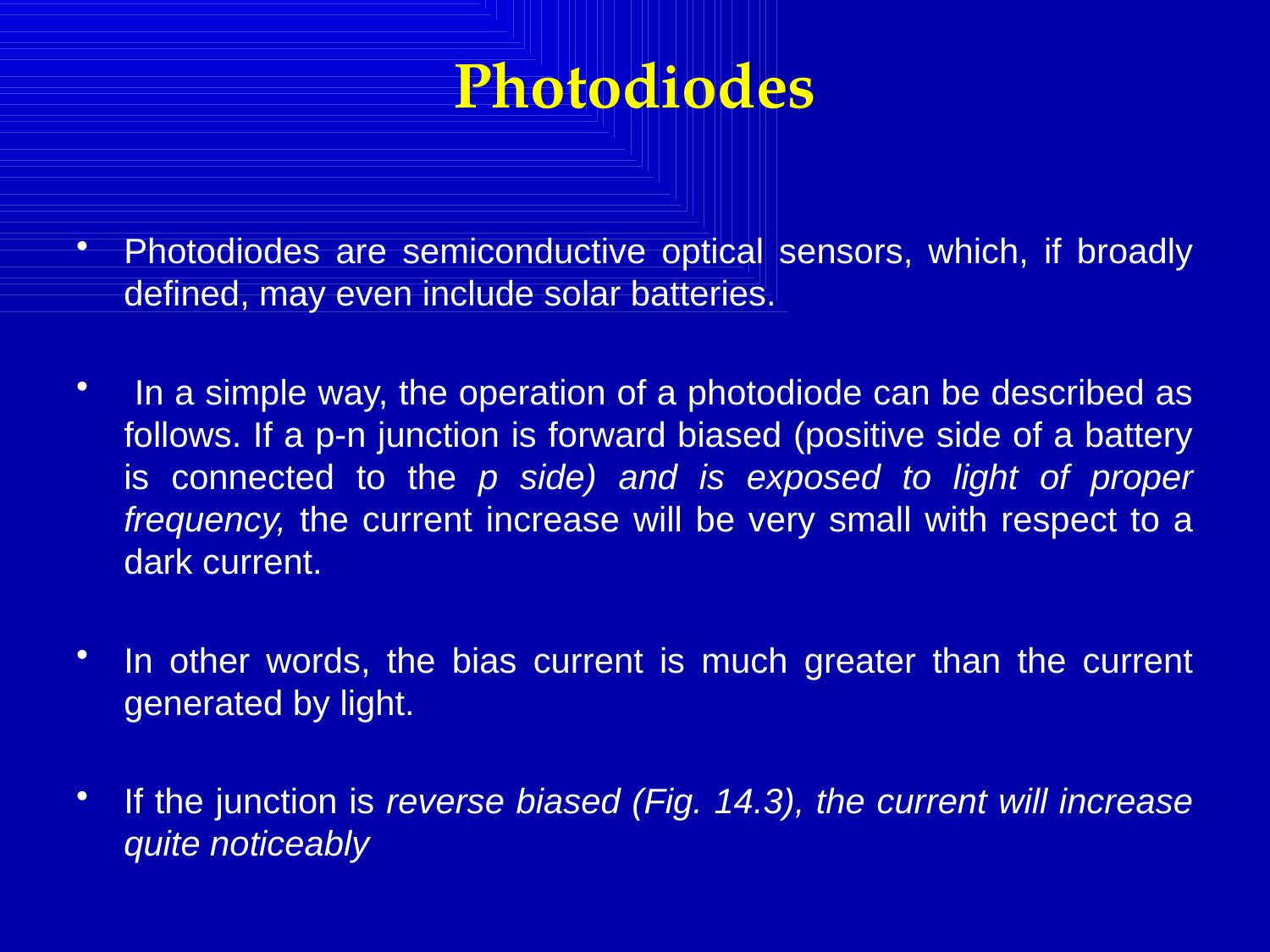

# Photodiodes
Photodiodes are semiconductive optical sensors, which, if broadly defined, may even include solar batteries.

 In a simple way, the operation of a photodiode can be described as follows. If a p-n junction is forward biased (positive side of a battery is connected to the p side) and is exposed to light of proper frequency, the current increase will be very small with respect to a dark current.

In other words, the bias current is much greater than the current generated by light.

If the junction is reverse biased (Fig. 14.3), the current will increase quite noticeably